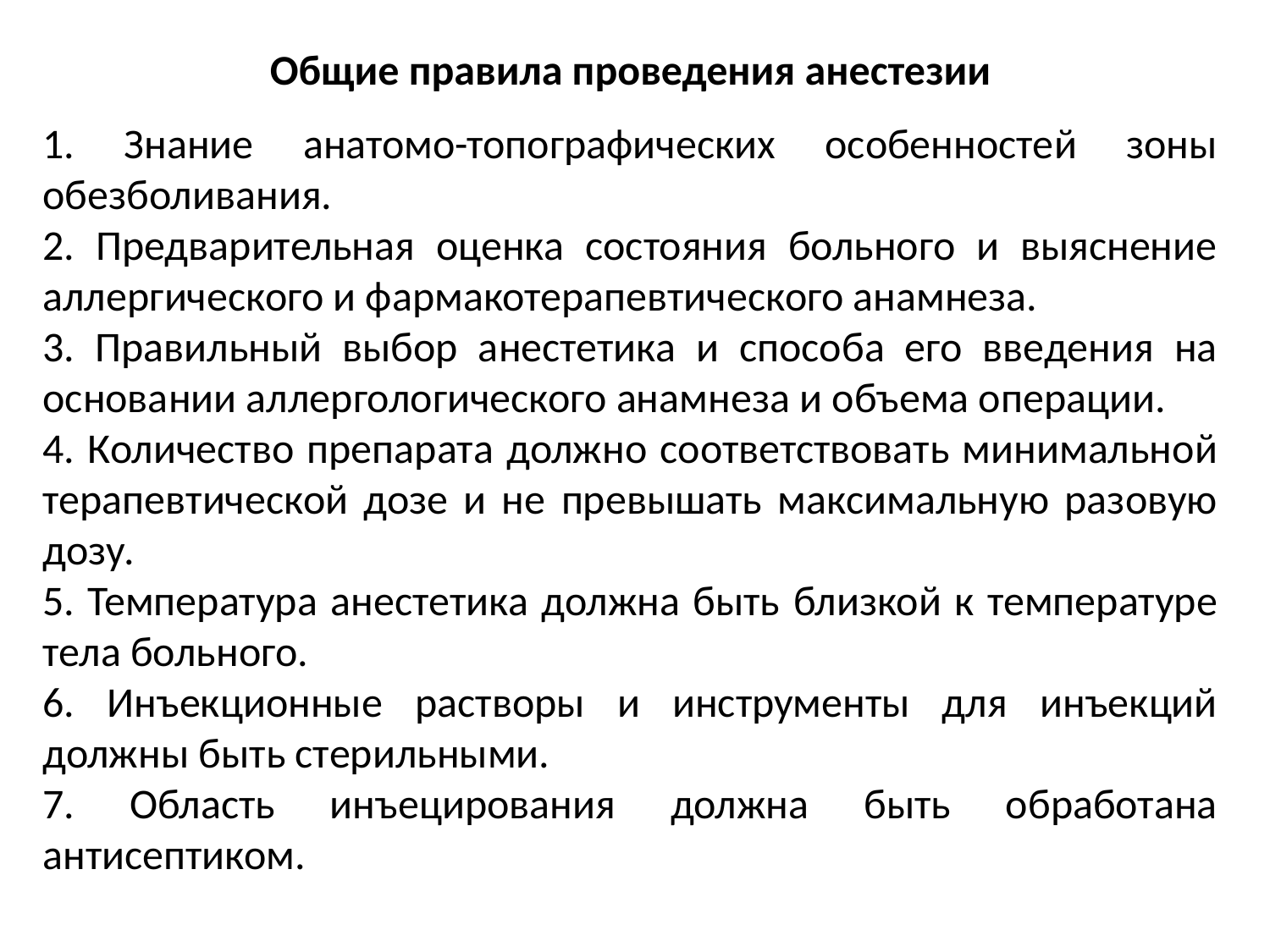

Общие правила проведения анестезии

1. Знание анатомо-топографических особенностей зоны обезболивания.
2. Предварительная оценка состояния больного и выяснение аллергического и фармакотерапевтического анамнеза.
3. Правильный выбор анестетика и способа его введения на основании аллергологического анамнеза и объема операции.
4. Количество препарата должно соответствовать минимальной терапевтической дозе и не превышать максимальную разовую дозу.
5. Температура анестетика должна быть близкой к температуре тела больного.
6. Инъекционные растворы и инструменты для инъекций должны быть стерильными.
7. Область инъецирования должна быть обработана антисептиком.